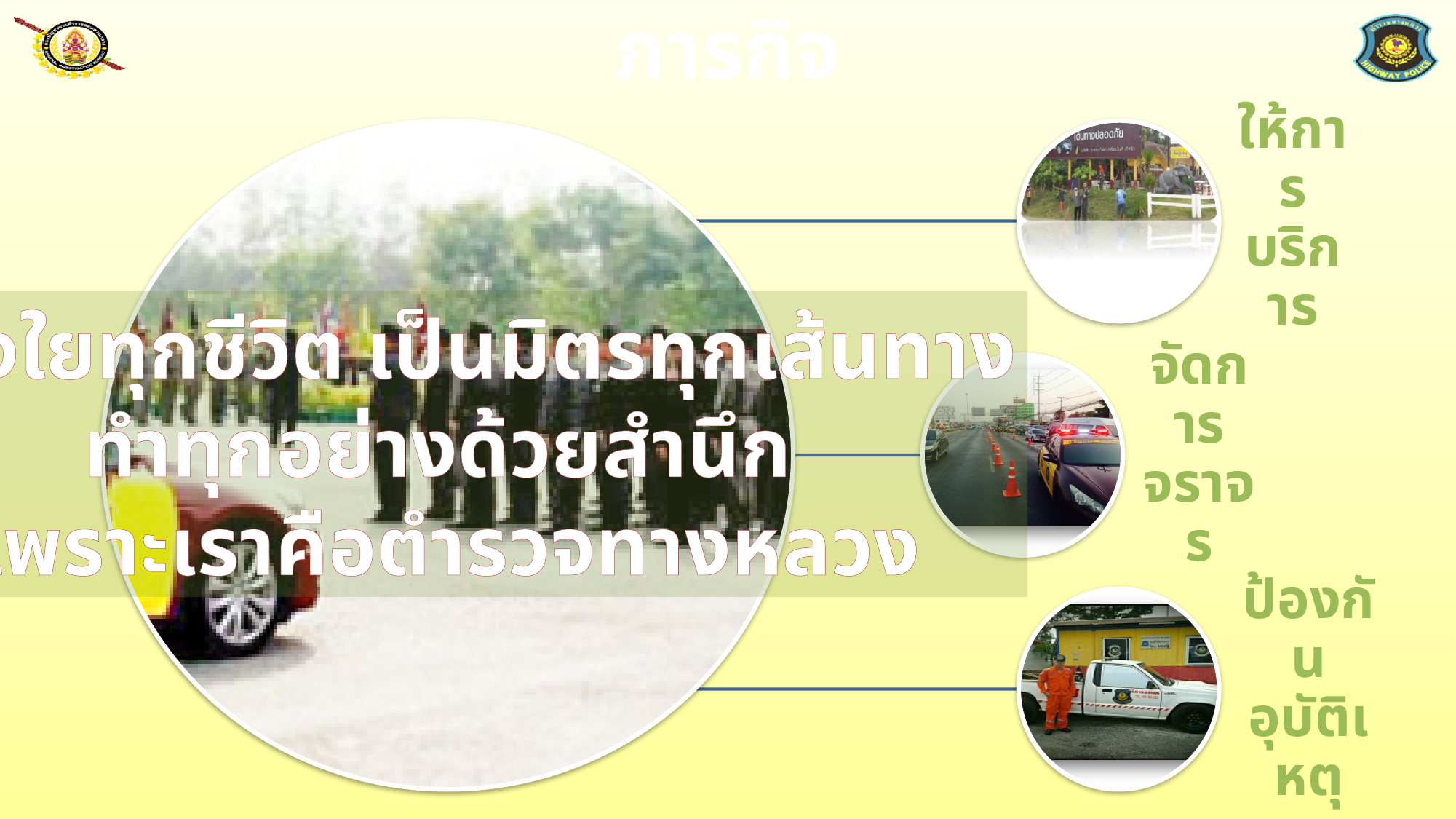

# ภารกิจ

ให้การบริการ
จัดการจราจร
ป้องกันอุบัติเหตุ
ห่วงใยทุกชีวิต เป็นมิตรทุกเส้นทาง
ทำทุกอย่างด้วยสำนึก
เพราะเราคือตำรวจทางหลวง